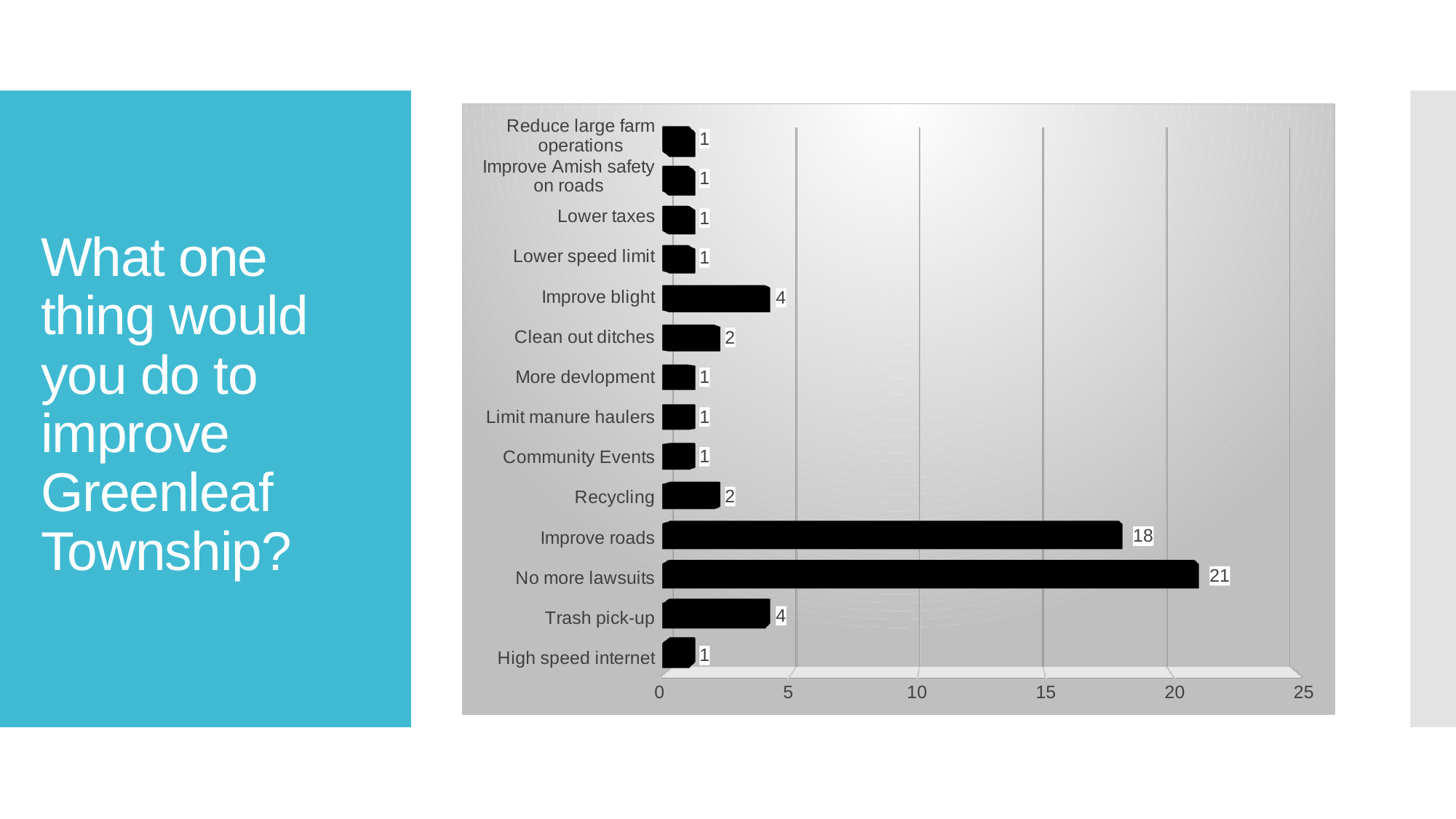

[unsupported chart]

# What one thing would you do to improve Greenleaf Township?